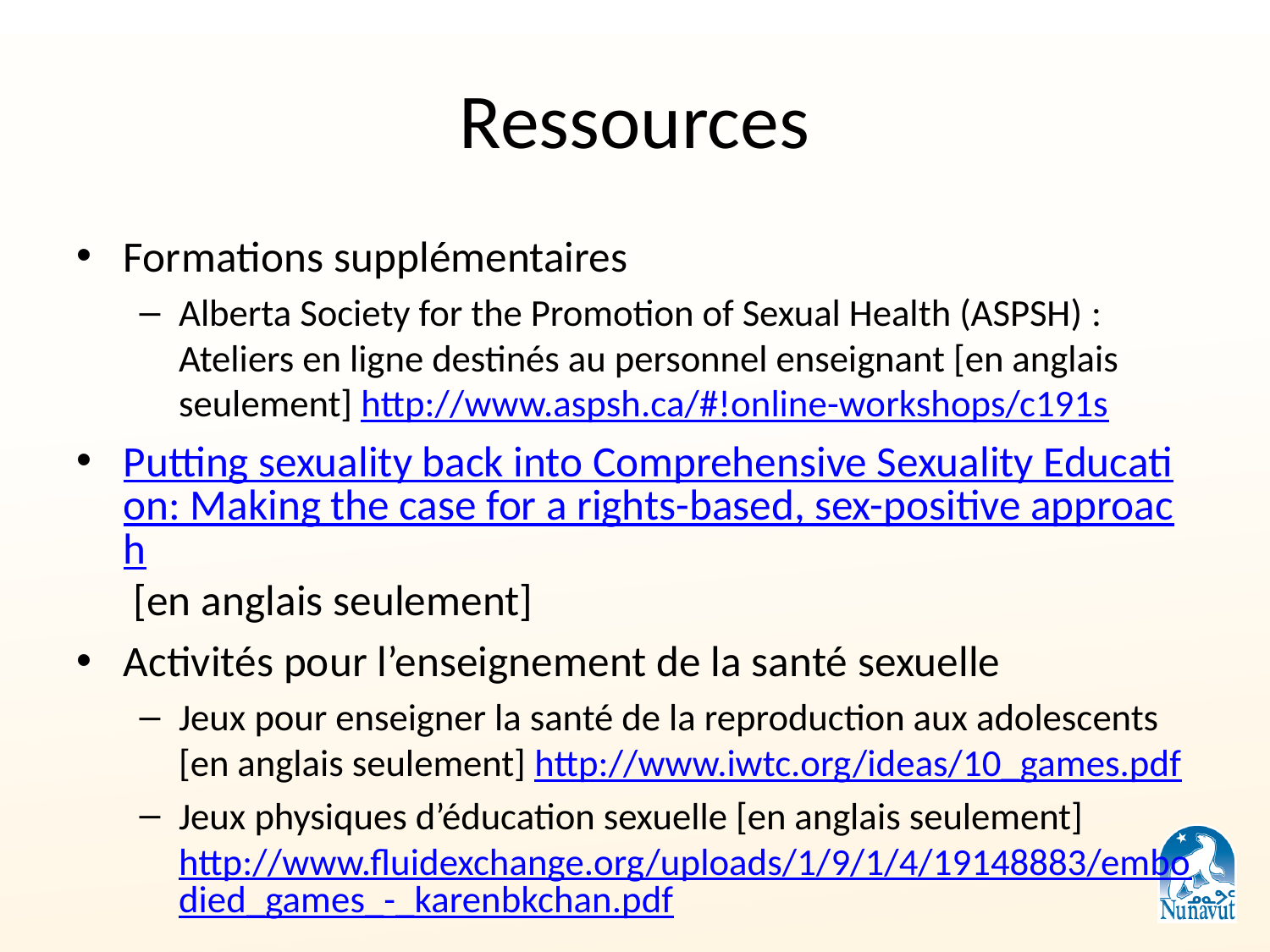

# Ressources
Formations supplémentaires
Alberta Society for the Promotion of Sexual Health (ASPSH) : Ateliers en ligne destinés au personnel enseignant [en anglais seulement] http://www.aspsh.ca/#!online-workshops/c191s
Putting sexuality back into Comprehensive Sexuality Education: Making the case for a rights-based, sex-positive approach [en anglais seulement]
Activités pour l’enseignement de la santé sexuelle
Jeux pour enseigner la santé de la reproduction aux adolescents [en anglais seulement] http://www.iwtc.org/ideas/10_games.pdf
Jeux physiques d’éducation sexuelle [en anglais seulement] http://www.fluidexchange.org/uploads/1/9/1/4/19148883/embodied_games_-_karenbkchan.pdf